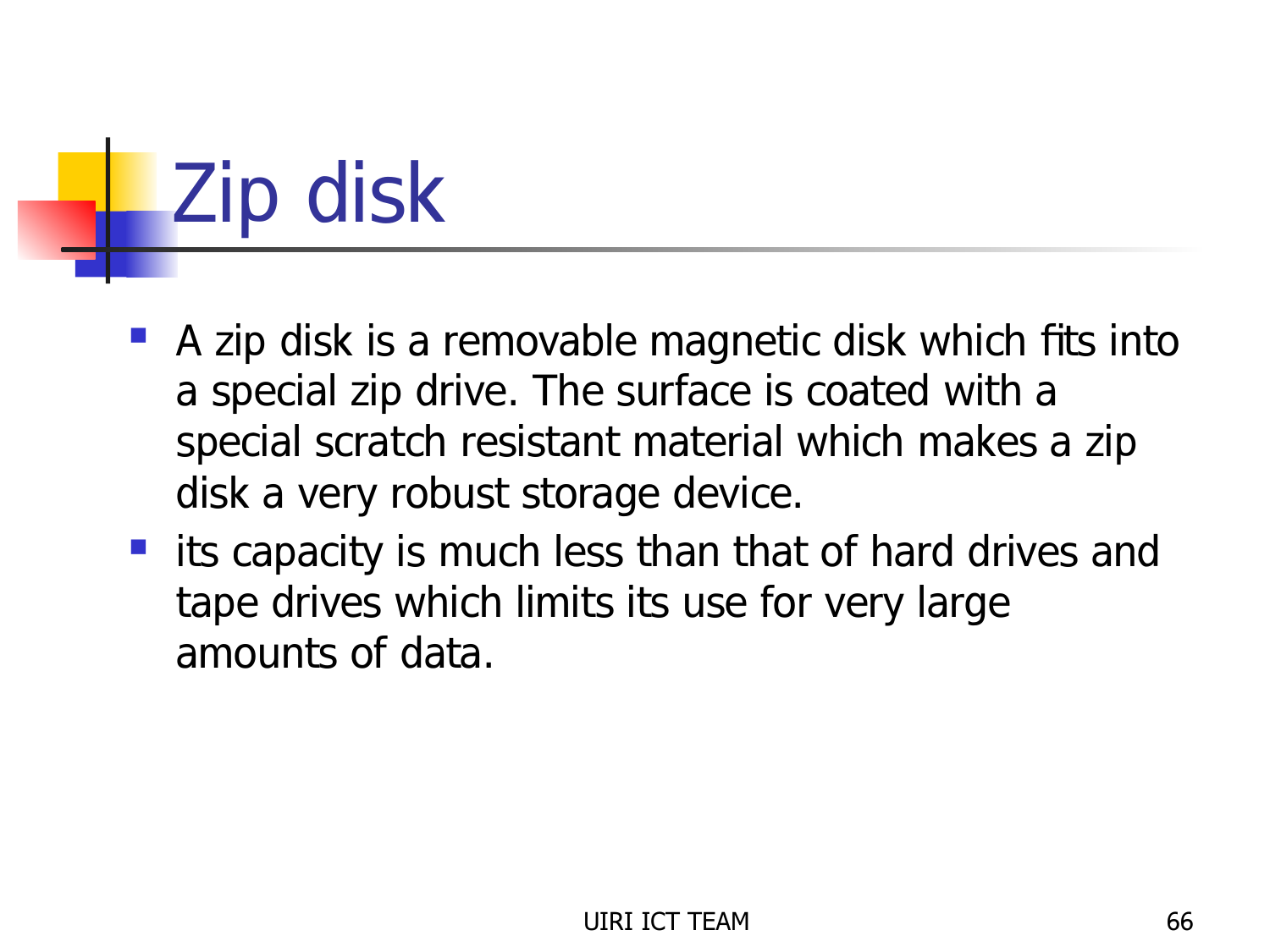

# Zip disk
A zip disk is a removable magnetic disk which fits into a special zip drive. The surface is coated with a special scratch resistant material which makes a zip disk a very robust storage device.
its capacity is much less than that of hard drives and tape drives which limits its use for very large amounts of data.
UIRI ICT TEAM
66